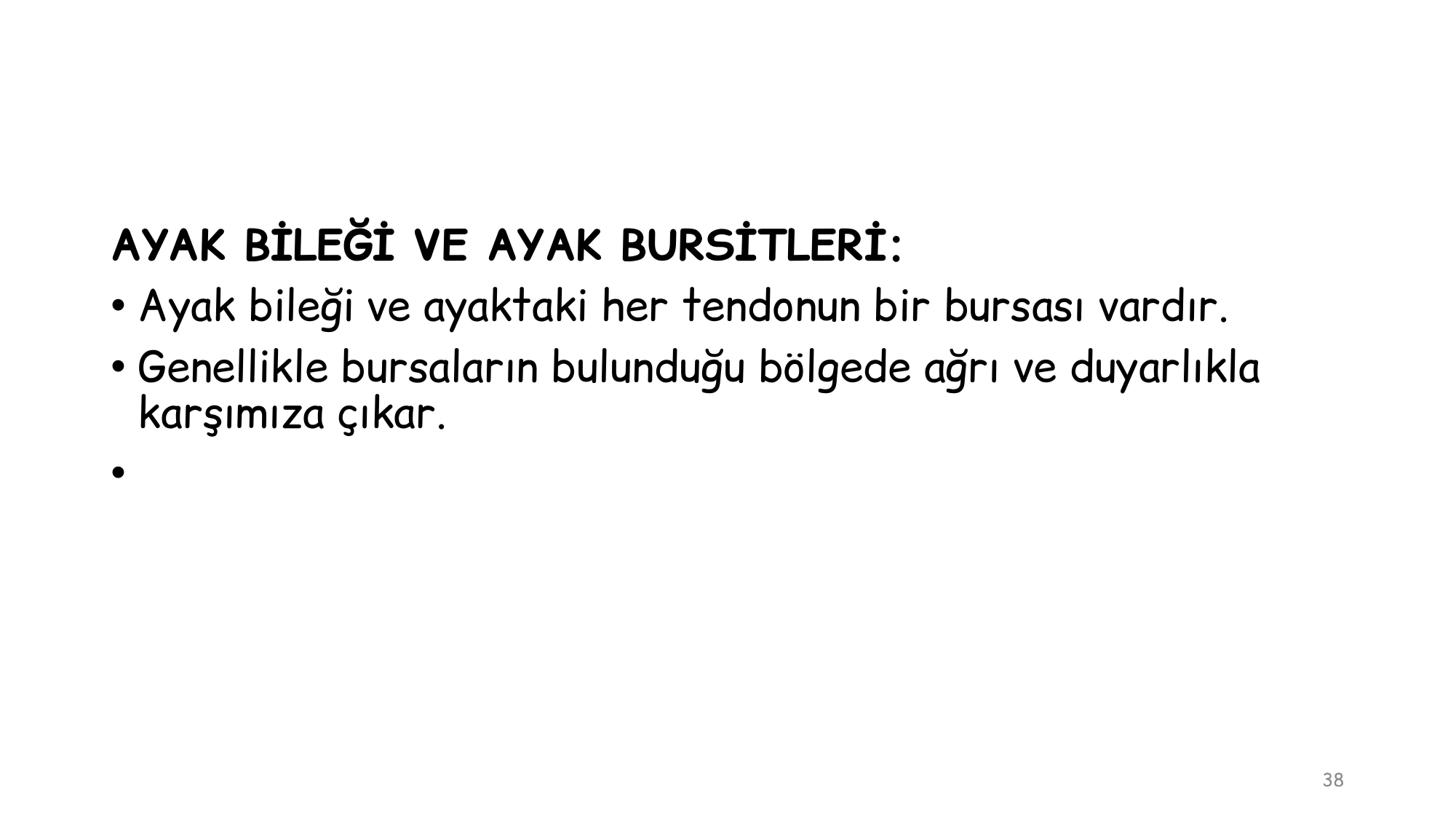

#
AYAK BİLEĞİ VE AYAK BURSİTLERİ:
Ayak bileği ve ayaktaki her tendonun bir bursası vardır.
Genellikle bursaların bulun­duğu bölgede ağrı ve duyarlıkla karşımıza çıkar.

38